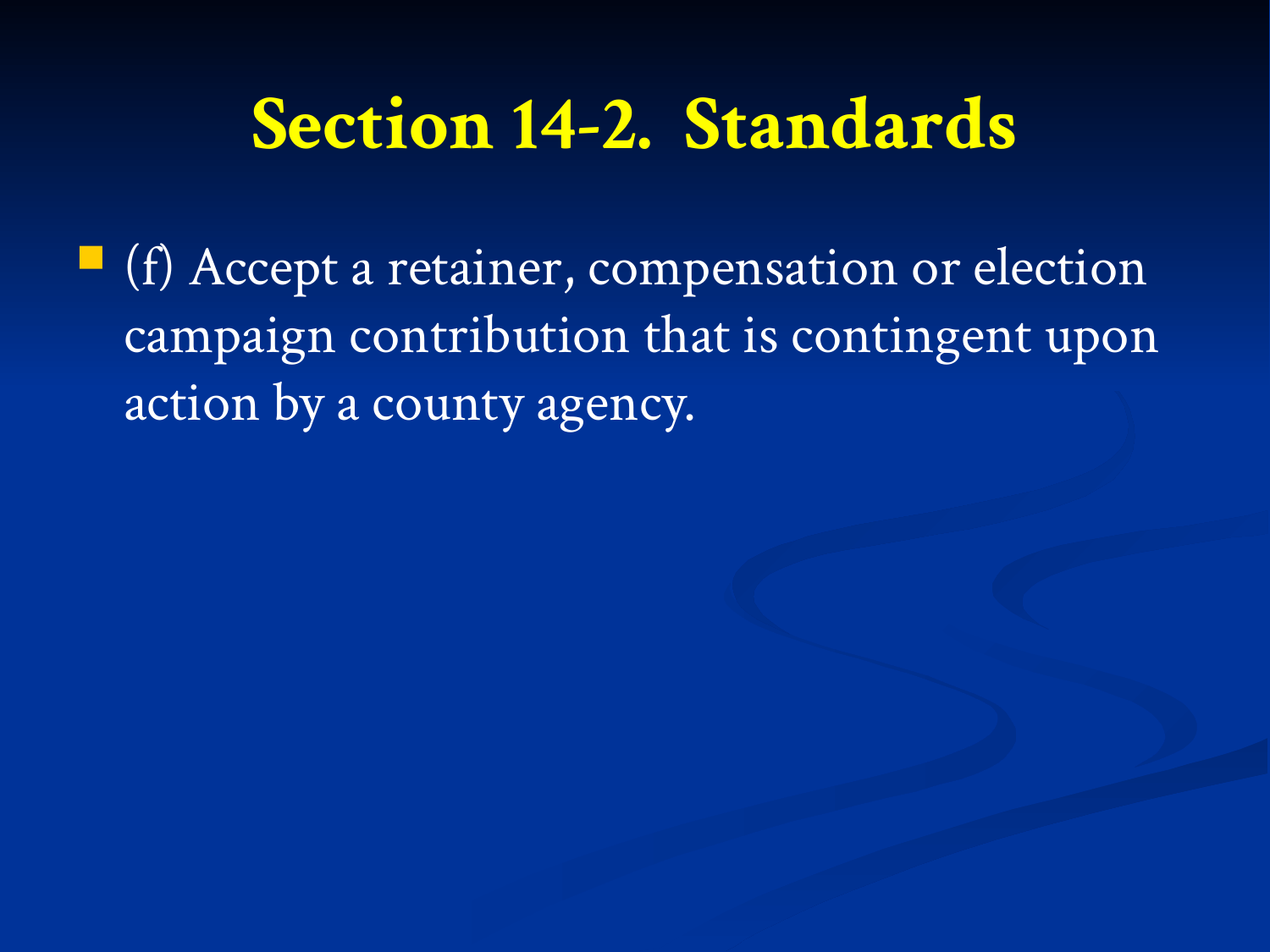

# Section 14-2.  Standards
(f) Accept a retainer, compensation or election campaign contribution that is contingent upon action by a county agency.